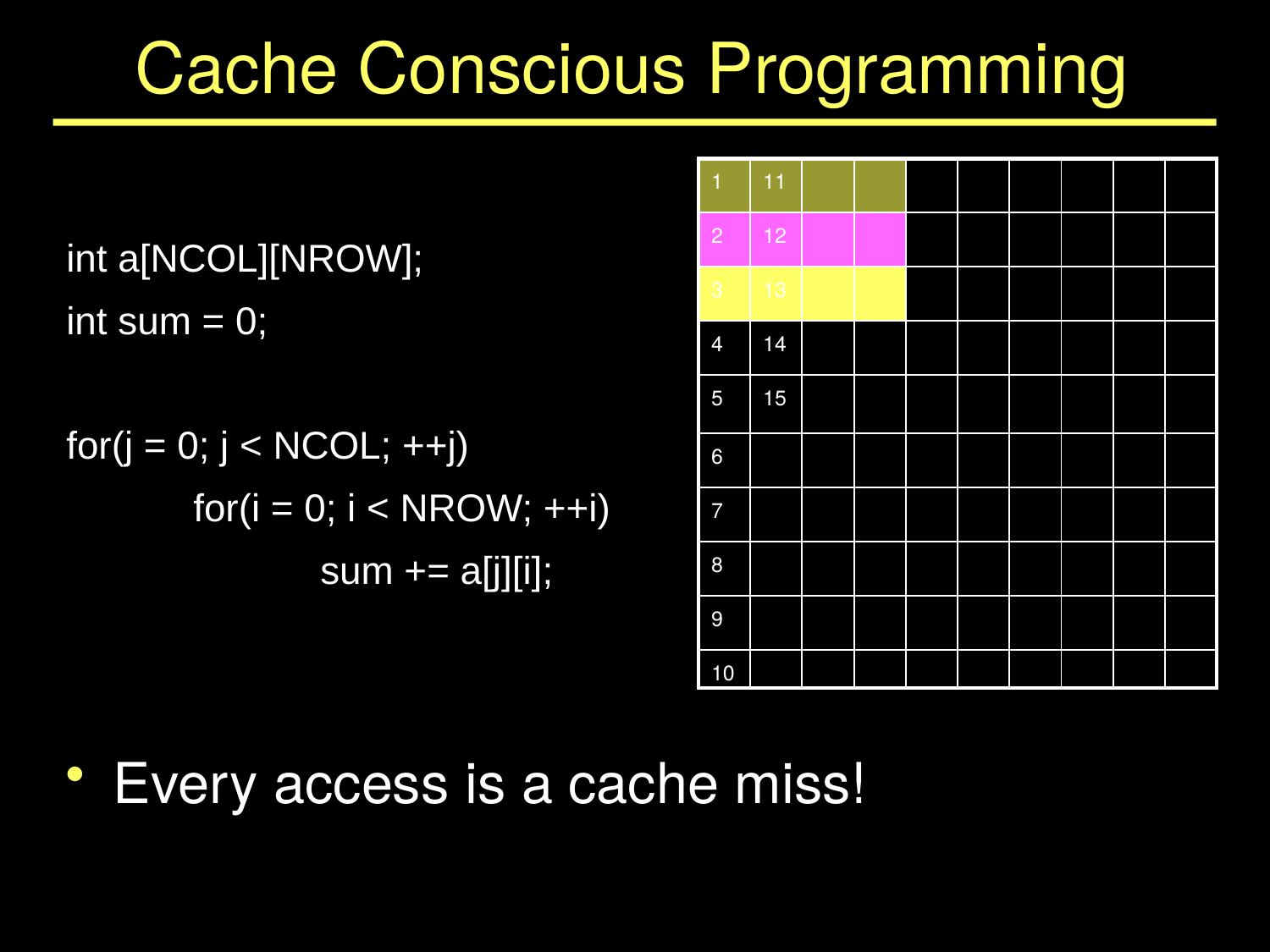

# Cache Conscious Programming
| 1 | 11 |  |  |  |  |  |  |  |  |
| --- | --- | --- | --- | --- | --- | --- | --- | --- | --- |
| 2 | 12 |  |  |  |  |  |  |  |  |
| 3 | 13 |  |  |  |  |  |  |  |  |
| 4 | 14 |  |  |  |  |  |  |  |  |
| 5 | 15 |  |  |  |  |  |  |  |  |
| 6 |  |  |  |  |  |  |  |  |  |
| 7 |  |  |  |  |  |  |  |  |  |
| 8 |  |  |  |  |  |  |  |  |  |
| 9 |  |  |  |  |  |  |  |  |  |
| 10 |  |  |  |  |  |  |  |  |  |
int a[NCOL][NROW];
int sum = 0;

for(j = 0; j < NCOL; ++j)
	for(i = 0; i < NROW; ++i)
		sum += a[j][i];

Every access is a cache miss!